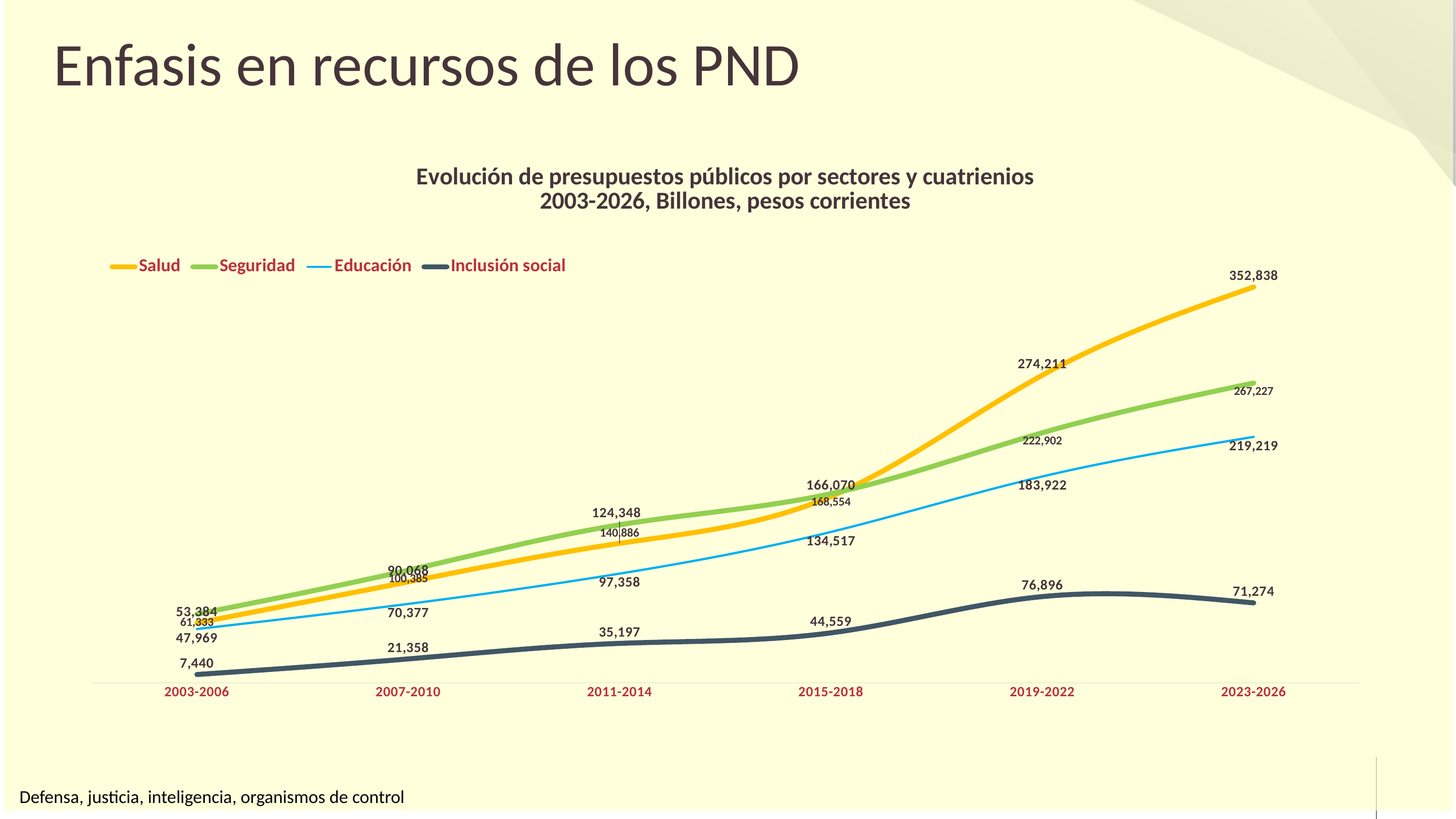

Defensa, justicia, inteligencia, organismos de control
Enfasis en recursos de los PND

### Chart: Evolución de presupuestos públicos por sectores y cuatrienios
2003-2026, Billones, pesos corrientes

| Category | Salud | Seguridad | Educación | Inclusión social |
|---|---|---|---|---|
| 2003-2006 | 53384.3508294771 | 61333.1108923987 | 47969.267551062 | 7439.92729936605 |
| 2007-2010 | 90068.2991222432 | 100385.141378944 | 70377.235522815 | 21357.544338752 |
| 2011-2014 | 124348.166216312 | 140885.888082347 | 97358.016948855 | 35196.696188841 |
| 2015-2018 | 166070.029723854 | 168553.765821282 | 134517.298566822 | 44559.373884476 |
| 2019-2022 | 274211.08719865 | 222901.634393068 | 183922.271019053 | 76895.984859587 |
| 2023-2026 | 352838.36702514 | 267226.873183216 | 219218.759736608 | 71274.446978784 |